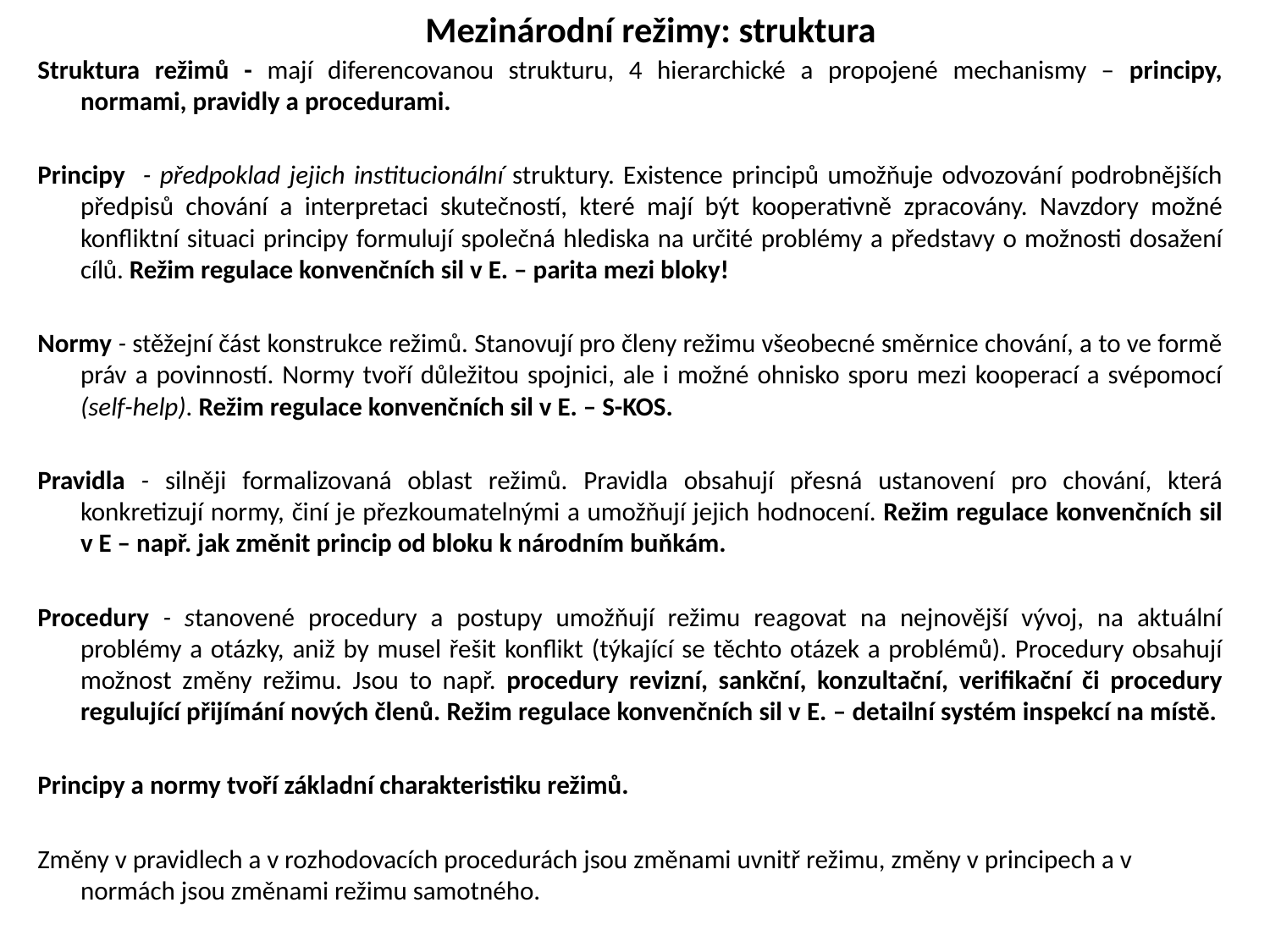

# Mezinárodní režimy: struktura
Struktura režimů - mají diferencovanou strukturu, 4 hierarchické a propojené mechanismy – principy, normami, pravidly a procedurami.

Principy  - předpoklad jejich institucionální struktury. Existence principů umožňuje odvozování podrobnějších předpisů chování a interpretaci skutečností, které mají být kooperativně zpracovány. Navzdory možné konfliktní situaci principy formulují společná hlediska na určité problémy a představy o možnosti dosažení cílů. Režim regulace konvenčních sil v E. – parita mezi bloky!

Normy - stěžejní část konstrukce režimů. Stanovují pro členy režimu všeobecné směrnice chování, a to ve formě práv a povinností. Normy tvoří důležitou spojnici, ale i možné ohnisko sporu mezi kooperací a svépomocí (self-help). Režim regulace konvenčních sil v E. – S-KOS.

Pravidla - silněji formalizovaná oblast režimů. Pravidla obsahují přesná ustanovení pro chování, která konkretizují normy, činí je přezkoumatelnými a umožňují jejich hodnocení. Režim regulace konvenčních sil v E – např. jak změnit princip od bloku k národním buňkám.

Procedury - stanovené procedury a postupy umožňují režimu reagovat na nejnovější vývoj, na aktuální problémy a otázky, aniž by musel řešit konflikt (týkající se těchto otázek a problémů). Procedury obsahují možnost změny režimu. Jsou to např. procedury revizní, sankční, konzultační, verifikační či procedury regulující přijímání nových členů. Režim regulace konvenčních sil v E. – detailní systém inspekcí na místě.

Principy a normy tvoří základní charakteristiku režimů.

Změny v pravidlech a v rozhodovacích procedurách jsou změnami uvnitř režimu, změny v principech a v normách jsou změnami režimu samotného.